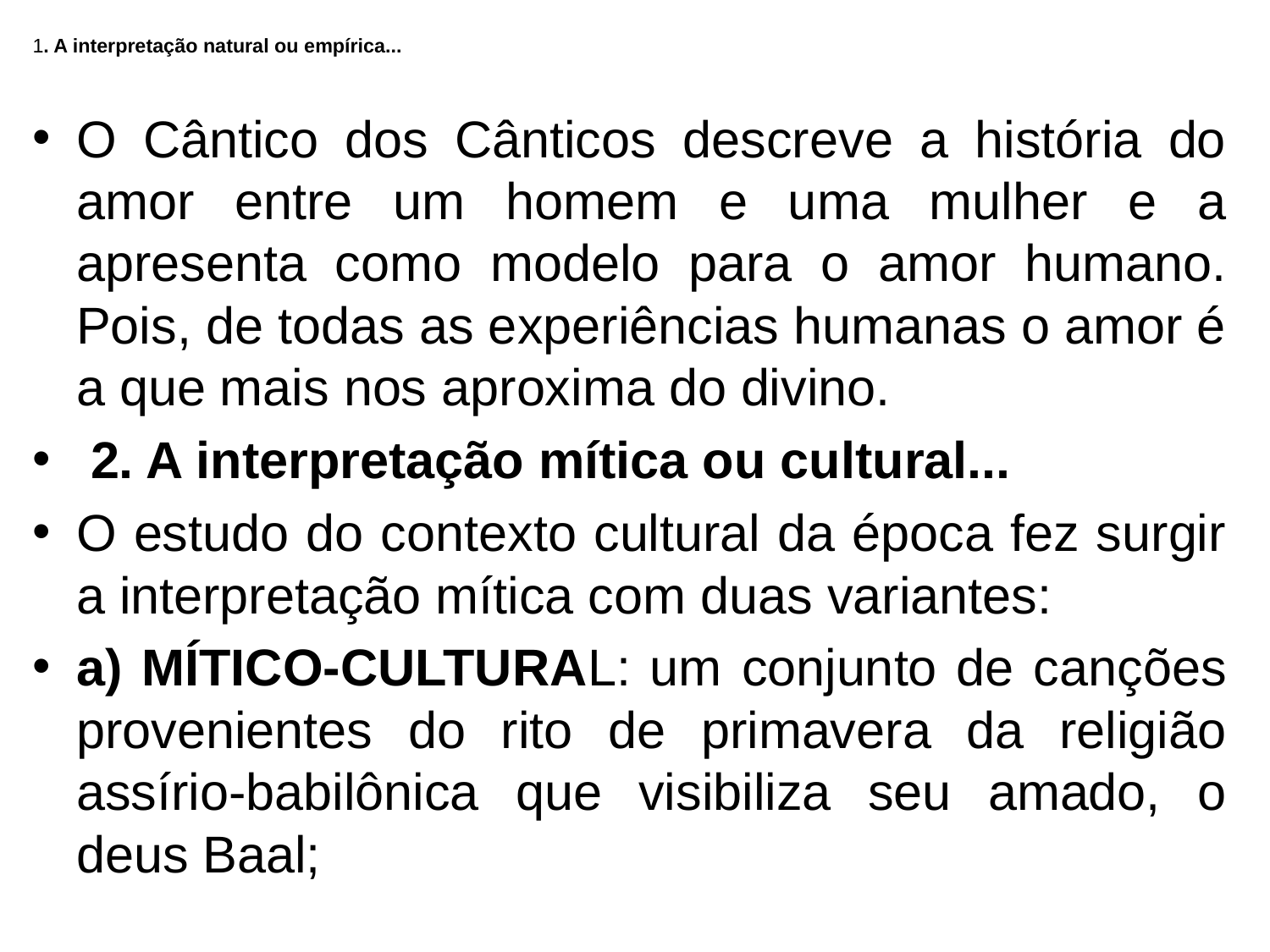

# 1. A interpretação natural ou empírica...
O Cântico dos Cânticos descreve a história do amor entre um homem e uma mulher e a apresenta como modelo para o amor humano. Pois, de todas as experiências humanas o amor é a que mais nos aproxima do divino.
 2. A interpretação mítica ou cultural...
O estudo do contexto cultural da época fez surgir a interpretação mítica com duas variantes:
a) MÍTICO-CULTURAL: um conjunto de canções provenientes do rito de primavera da religião assírio-babilônica que visibiliza seu amado, o deus Baal;